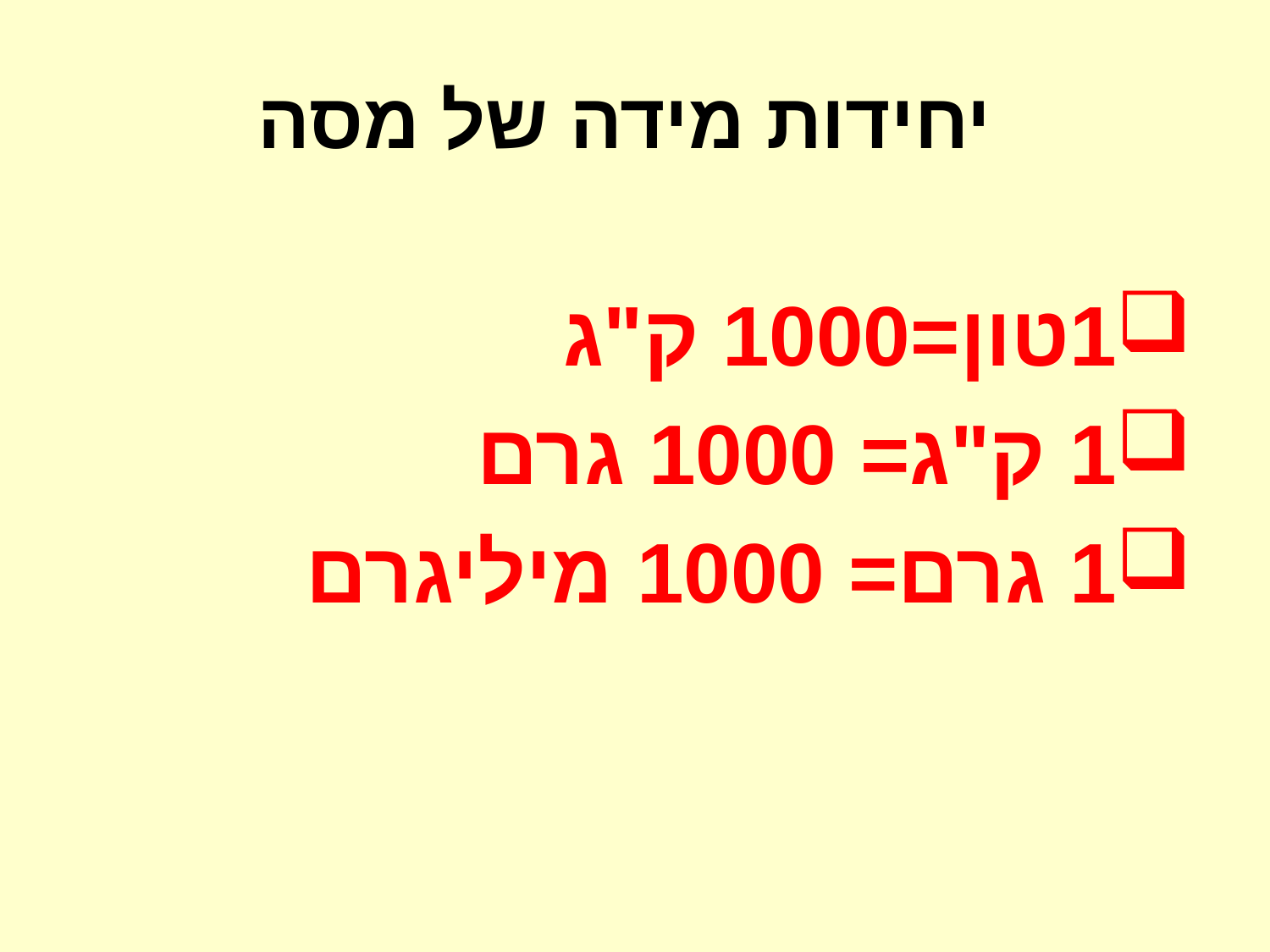

# יחידות מידה של מסה
1טון=1000 ק"ג
1 ק"ג= 1000 גרם
1 גרם= 1000 מיליגרם